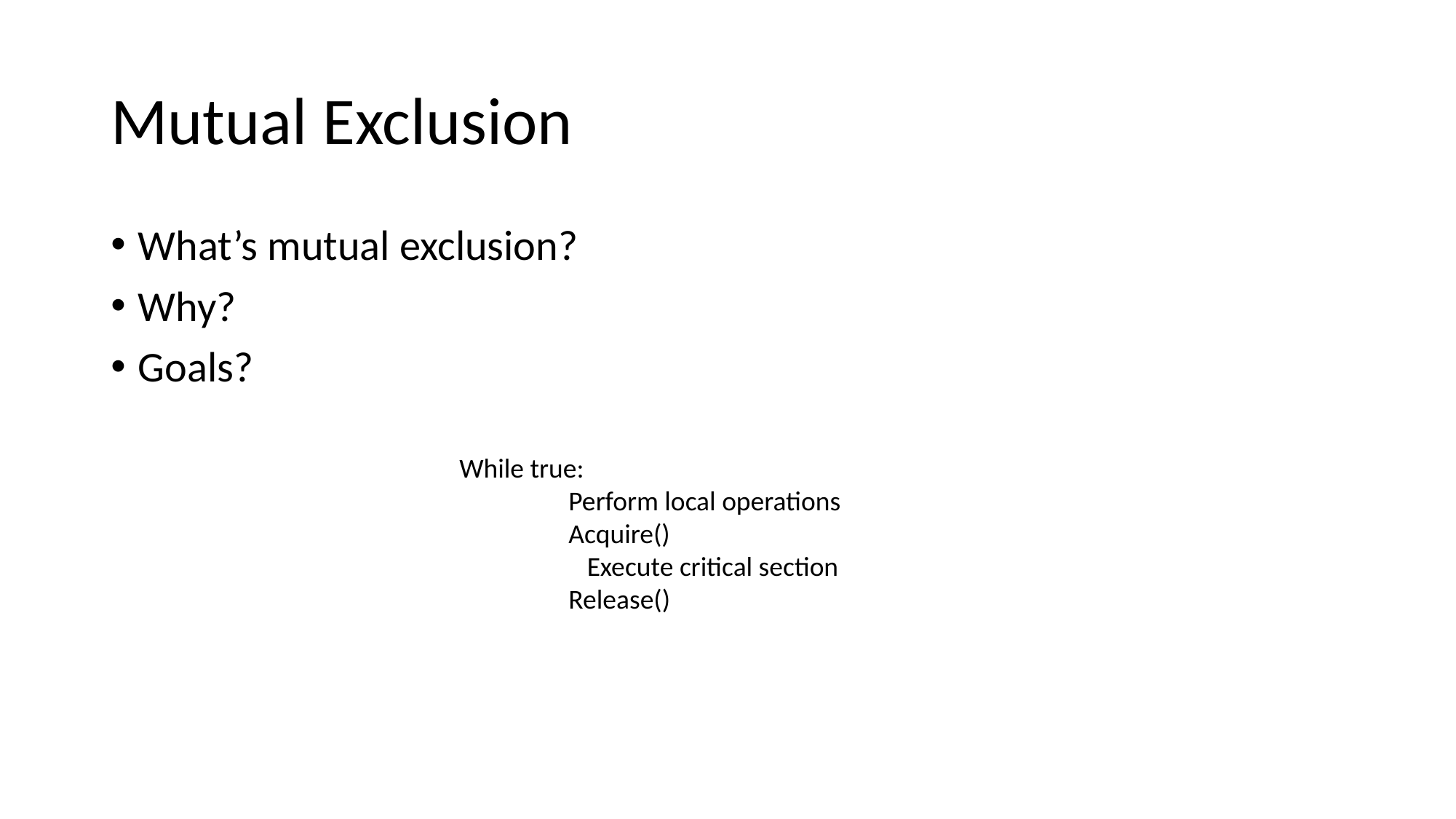

# Mutual Exclusion
What’s mutual exclusion?
Why?
Goals?
While true:
	Perform local operations
	Acquire()
	   Execute critical section
	Release()